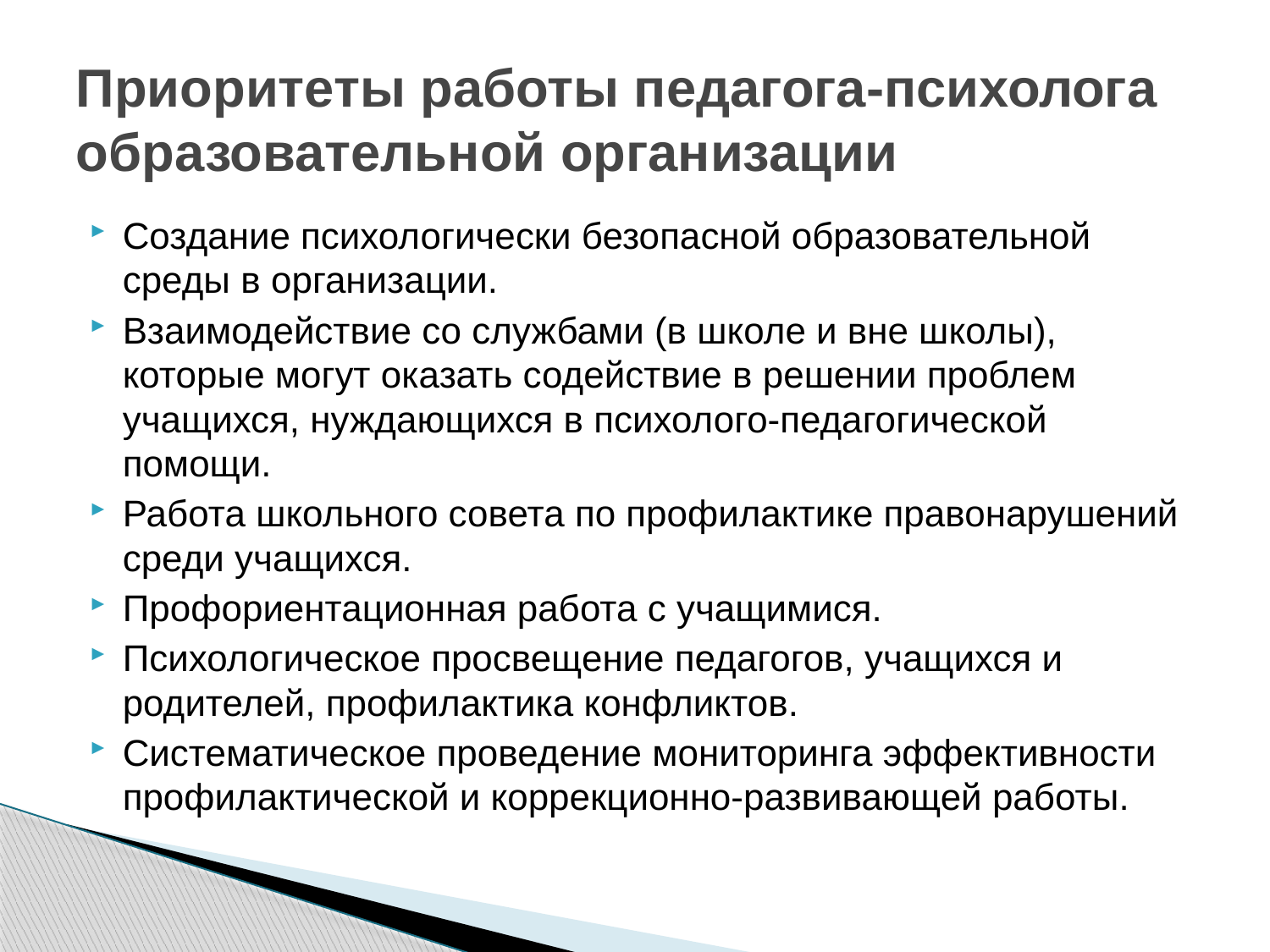

# Приоритеты работы педагога-психолога образовательной организации
Создание психологически безопасной образовательной среды в организации.
Взаимодействие со службами (в школе и вне школы), которые могут оказать содействие в решении проблем учащихся, нуждающихся в психолого-педагогической помощи.
Работа школьного совета по профилактике правонарушений среди учащихся.
Профориентационная работа с учащимися.
Психологическое просвещение педагогов, учащихся и родителей, профилактика конфликтов.
Систематическое проведение мониторинга эффективности профилактической и коррекционно-развивающей работы.